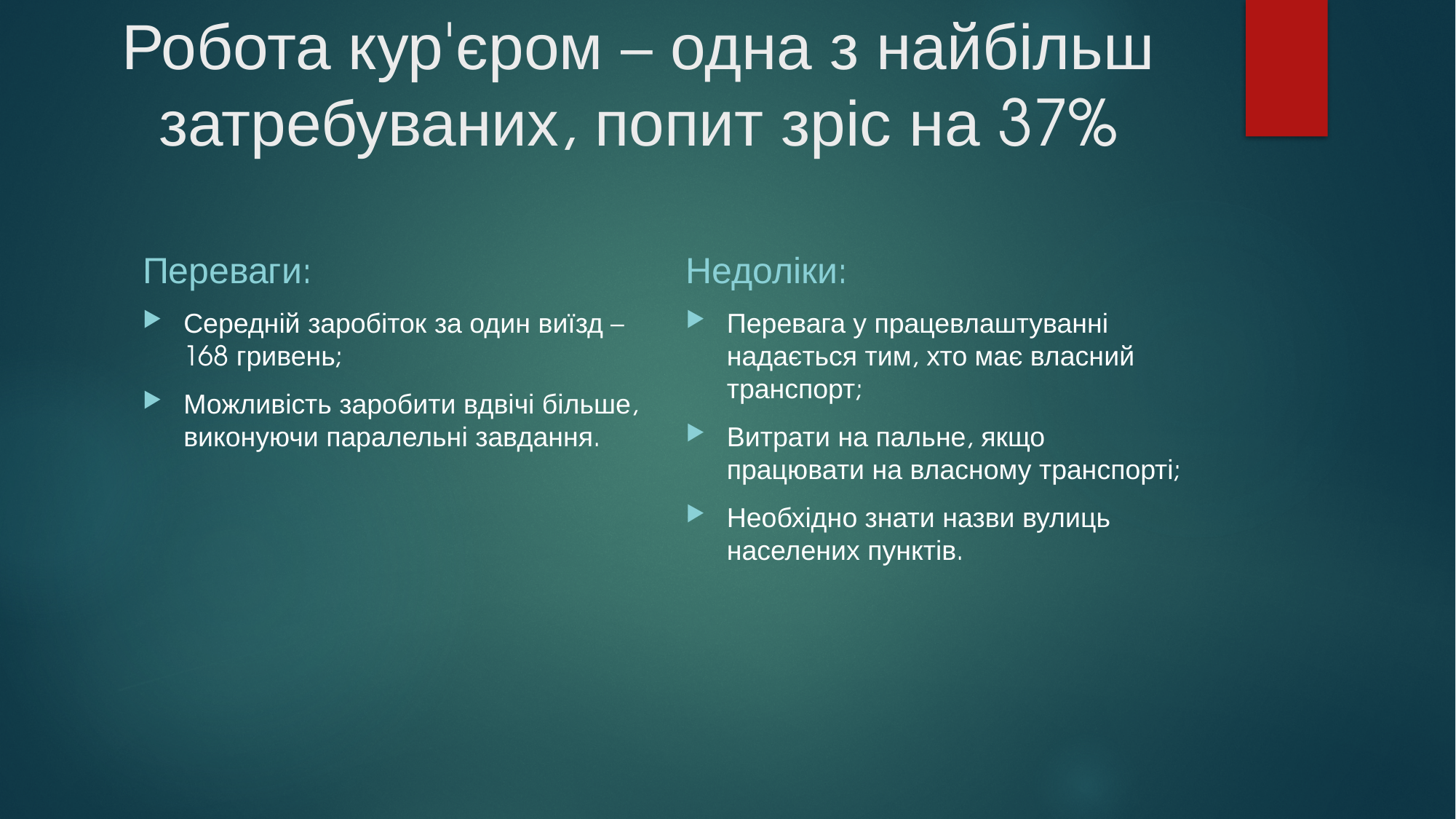

# Робота кур'єром – одна з найбільш затребуваних, попит зріс на 37%
Переваги:
Недоліки:
Середній заробіток за один виїзд – 168 гривень;
Можливість заробити вдвічі більше, виконуючи паралельні завдання.
Перевага у працевлаштуванні надається тим, хто має власний транспорт;
Витрати на пальне, якщо працювати на власному транспорті;
Необхідно знати назви вулиць населених пунктів.